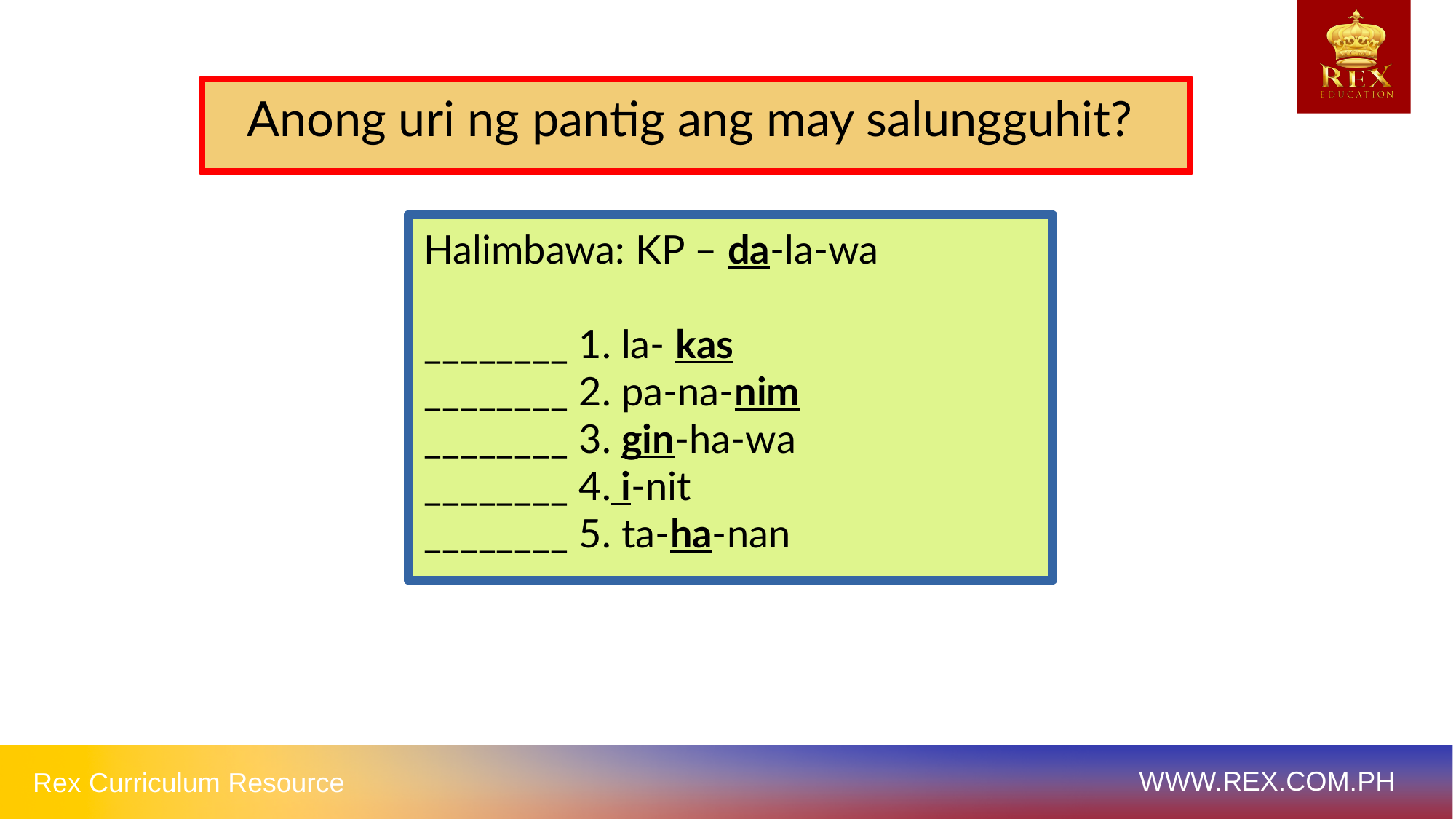

Anong uri ng pantig ang may salungguhit?
Halimbawa: KP – da-la-wa

________ 1. la- kas
________ 2. pa-na-nim
________ 3. gin-ha-wa
________ 4. i-nit
________ 5. ta-ha-nan